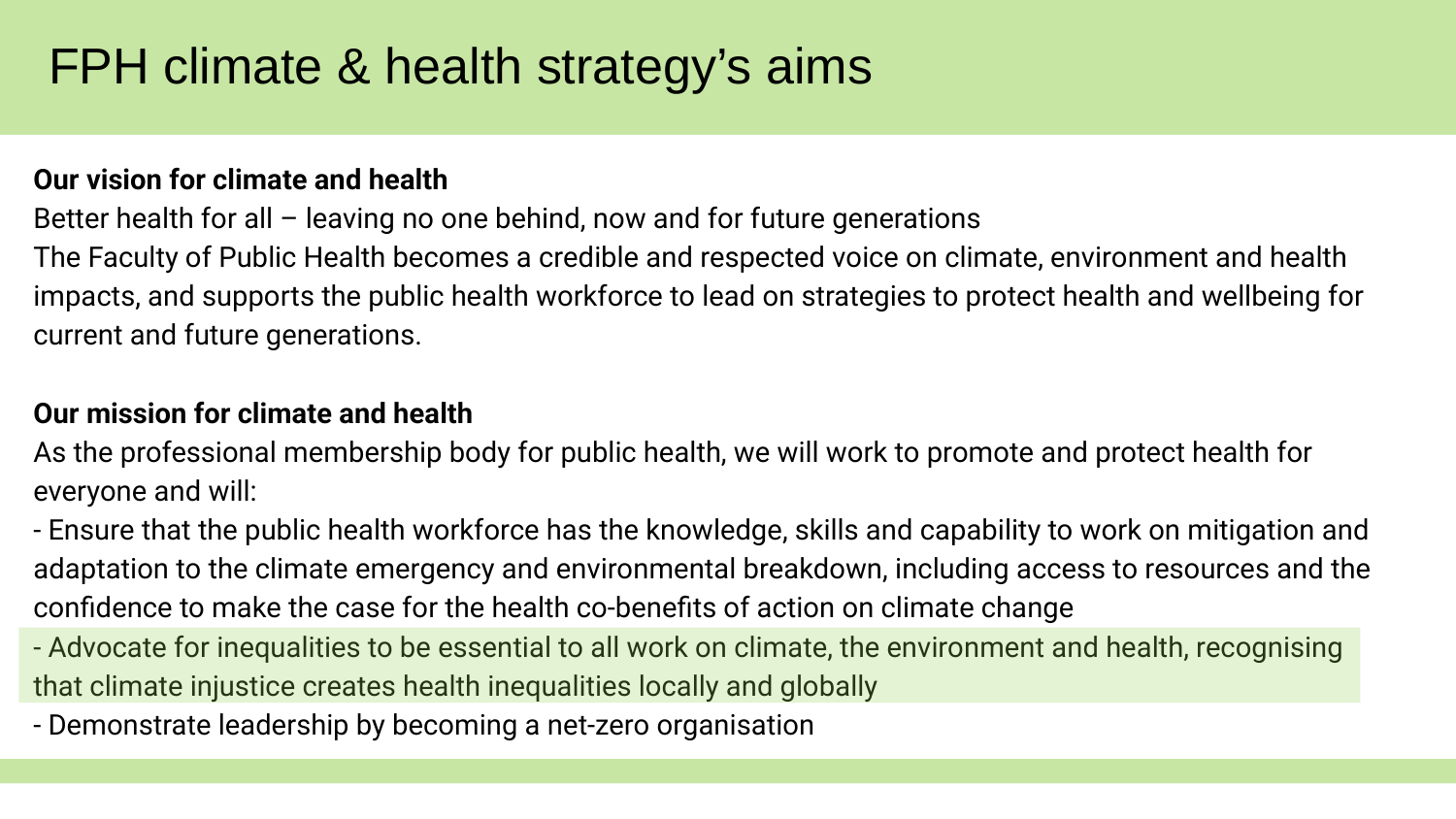

FPH climate & health strategy’s aims
Our vision for climate and health
Better health for all – leaving no one behind, now and for future generations
The Faculty of Public Health becomes a credible and respected voice on climate, environment and health impacts, and supports the public health workforce to lead on strategies to protect health and wellbeing for current and future generations.

Our mission for climate and health
As the professional membership body for public health, we will work to promote and protect health for everyone and will:
- Ensure that the public health workforce has the knowledge, skills and capability to work on mitigation and adaptation to the climate emergency and environmental breakdown, including access to resources and the confidence to make the case for the health co-benefits of action on climate change
- Advocate for inequalities to be essential to all work on climate, the environment and health, recognising that climate injustice creates health inequalities locally and globally
- Demonstrate leadership by becoming a net-zero organisation